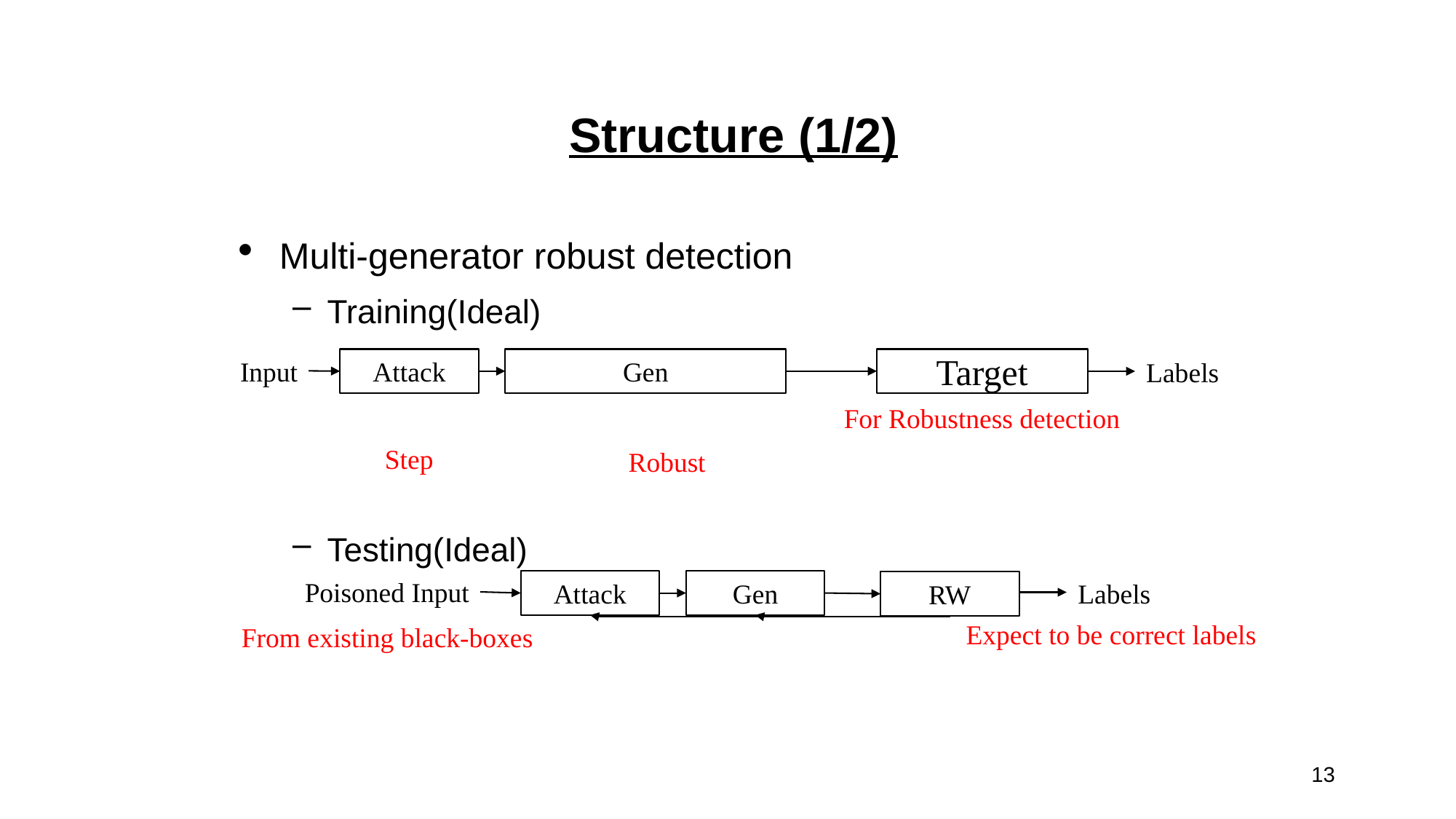

# Structure (1/2)
Multi-generator robust detection
Training(Ideal)

Testing(Ideal)
Input
Attack
Gen
Target
Labels
For Robustness detection
Step
Robust
Poisoned Input
Attack
Gen
Labels
RW
Expect to be correct labels
From existing black-boxes
13